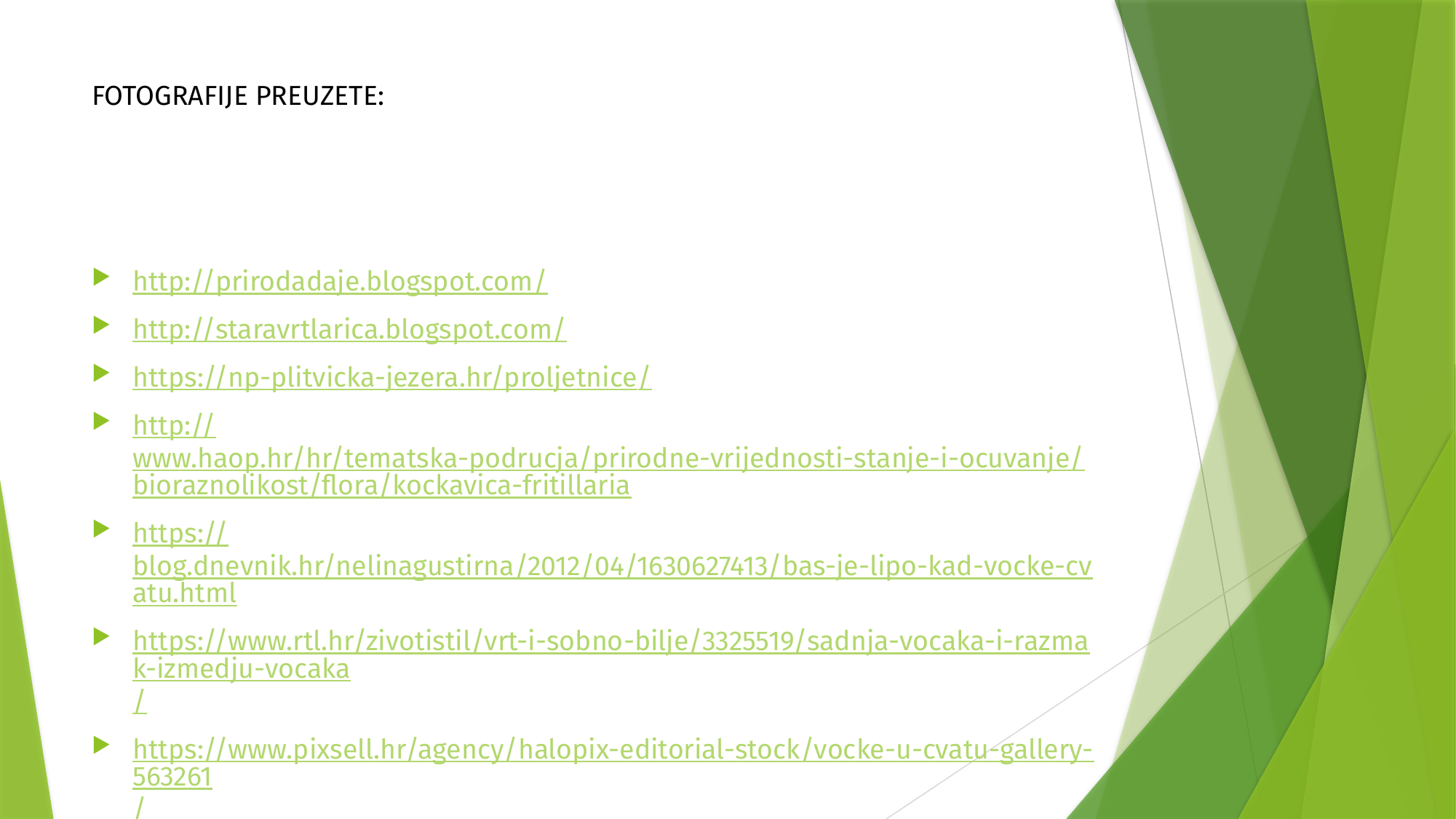

# FOTOGRAFIJE PREUZETE:
http://prirodadaje.blogspot.com/
http://staravrtlarica.blogspot.com/
https://np-plitvicka-jezera.hr/proljetnice/
http://www.haop.hr/hr/tematska-podrucja/prirodne-vrijednosti-stanje-i-ocuvanje/bioraznolikost/flora/kockavica-fritillaria
https://blog.dnevnik.hr/nelinagustirna/2012/04/1630627413/bas-je-lipo-kad-vocke-cvatu.html
https://www.rtl.hr/zivotistil/vrt-i-sobno-bilje/3325519/sadnja-vocaka-i-razmak-izmedju-vocaka/
https://www.pixsell.hr/agency/halopix-editorial-stock/vocke-u-cvatu-gallery-563261/